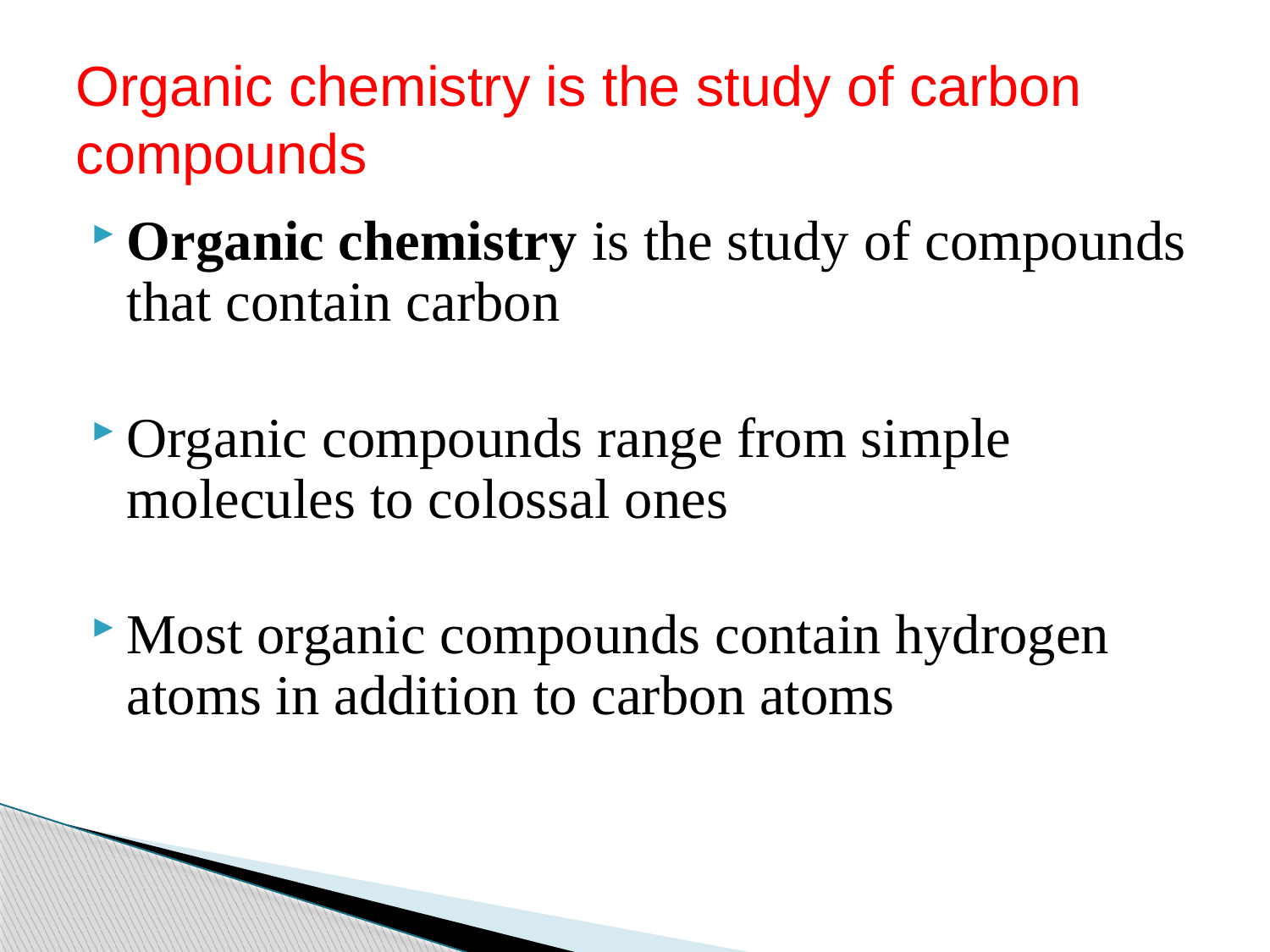

# Organic chemistry is the study of carbon compounds
Organic chemistry is the study of compounds that contain carbon

Organic compounds range from simple molecules to colossal ones

Most organic compounds contain hydrogen atoms in addition to carbon atoms